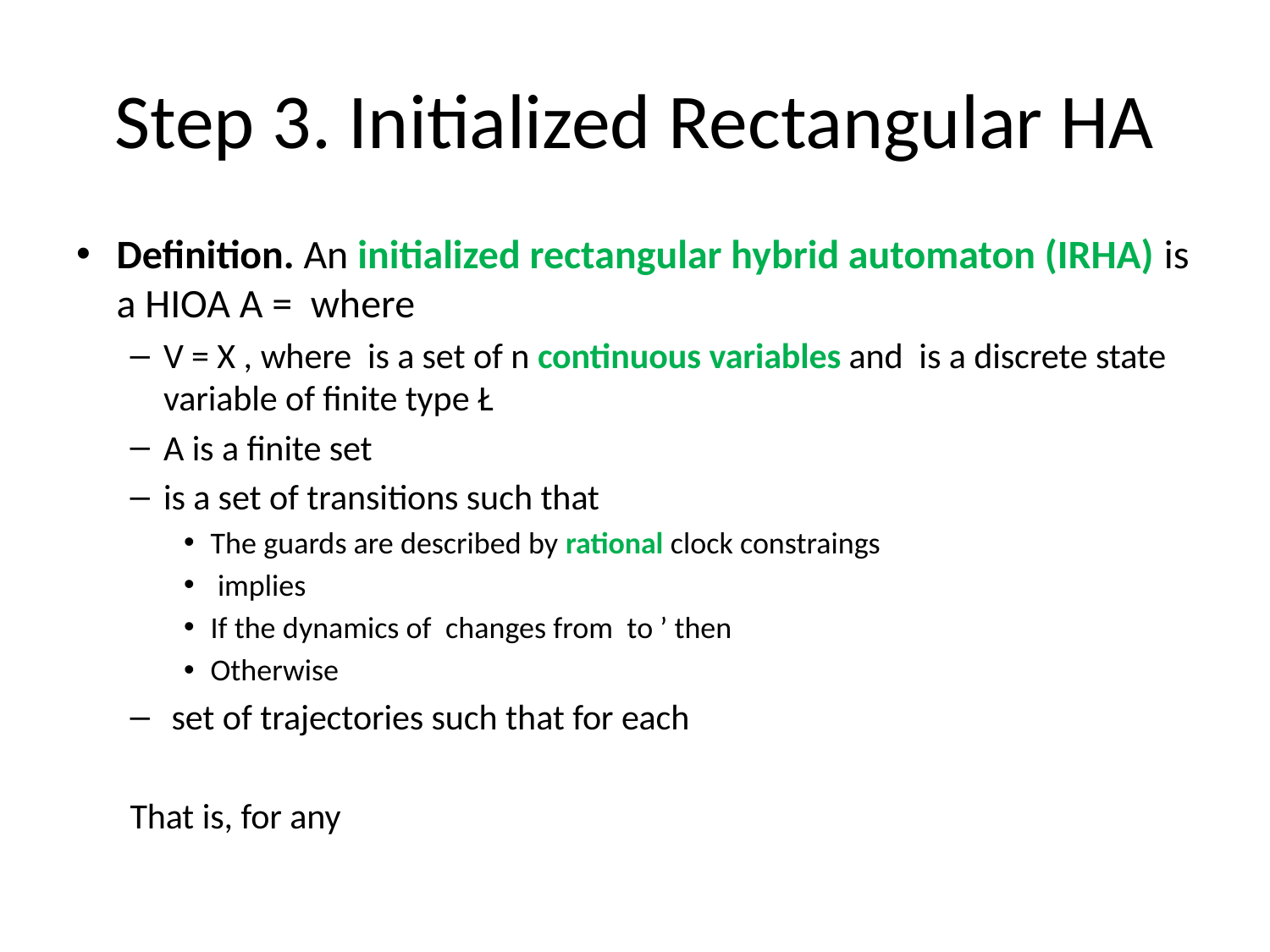

# Step 3. Initialized Rectangular HA
Definition. An initialized rectangular hybrid automaton (IRHA) is a HIOA A =  where
V = X , where  is a set of n continuous variables and  is a discrete state variable of finite type Ł
A is a finite set
is a set of transitions such that
The guards are described by rational clock constraings
 implies
If the dynamics of  changes from  to ’ then
Otherwise
 set of trajectories such that for each

	That is, for any